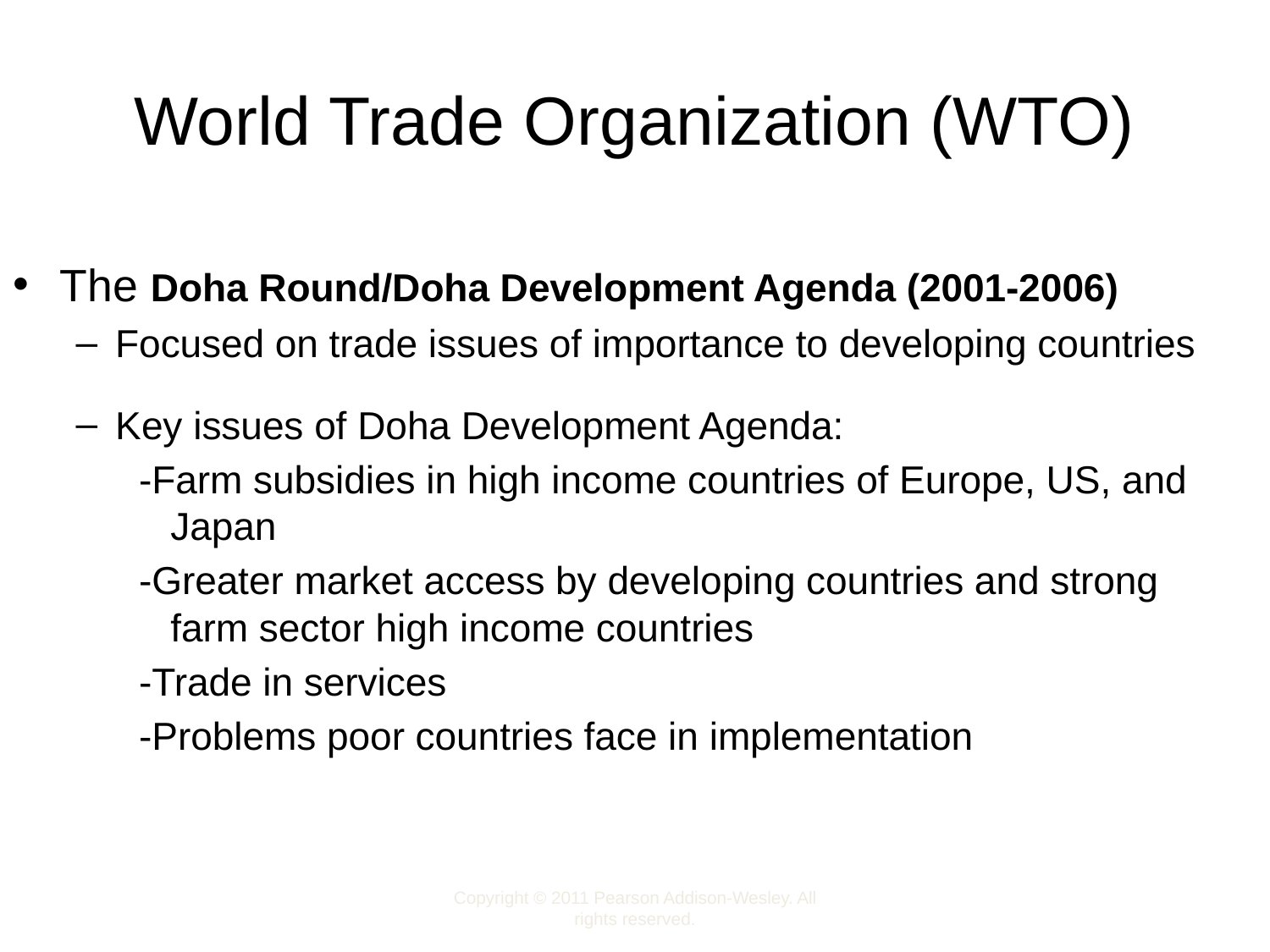

# World Trade Organization (WTO)
The Doha Round/Doha Development Agenda (2001-2006)
Focused on trade issues of importance to developing countries

Key issues of Doha Development Agenda:
-Farm subsidies in high income countries of Europe, US, and Japan
-Greater market access by developing countries and strong farm sector high income countries
-Trade in services
-Problems poor countries face in implementation

Copyright © 2011 Pearson Addison-Wesley. All rights reserved.
2-11